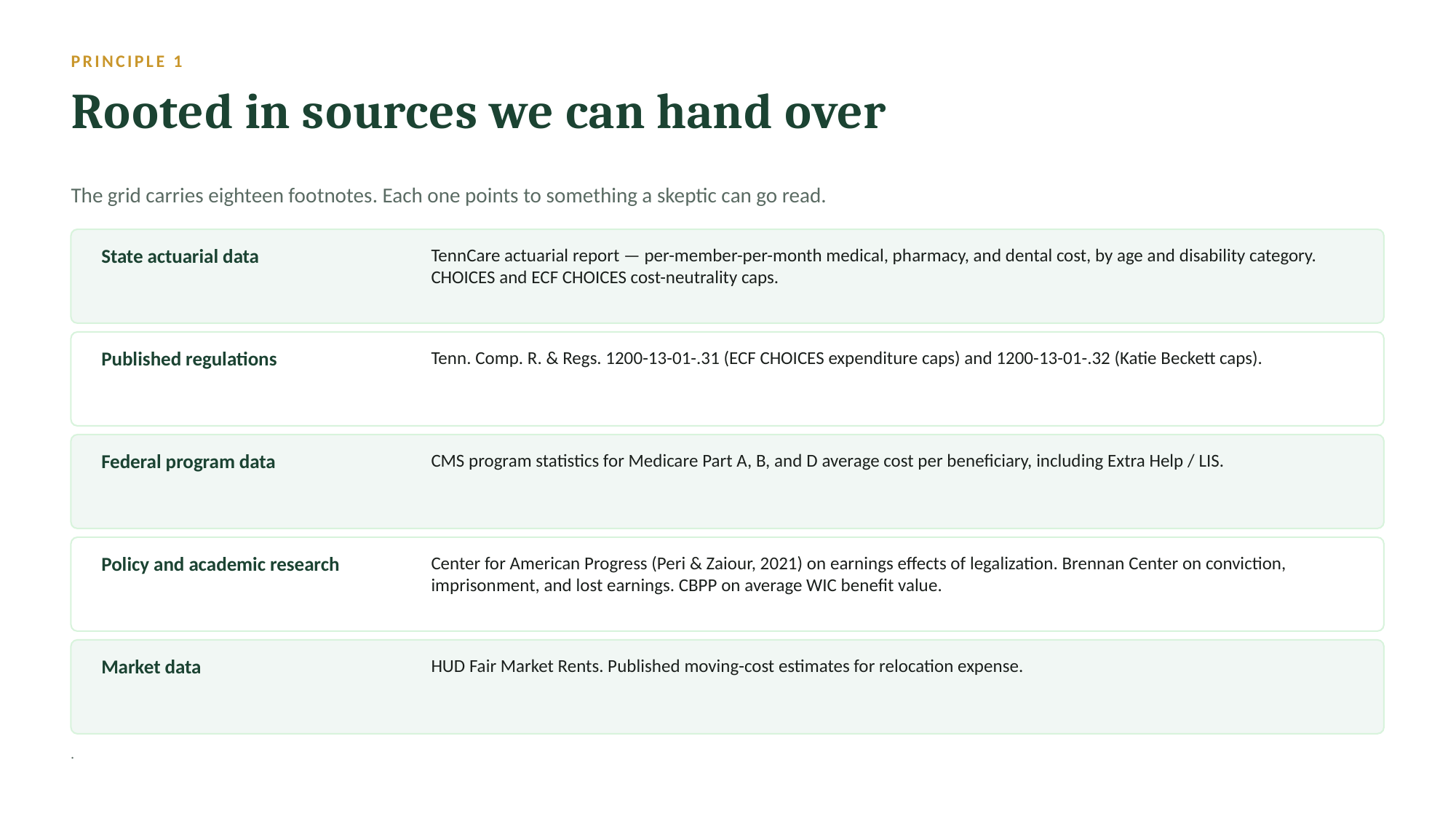

PRINCIPLE 1
Rooted in sources we can hand over
The grid carries eighteen footnotes. Each one points to something a skeptic can go read.

State actuarial data
TennCare actuarial report — per-member-per-month medical, pharmacy, and dental cost, by age and disability category. CHOICES and ECF CHOICES cost-neutrality caps.

Published regulations
Tenn. Comp. R. & Regs. 1200-13-01-.31 (ECF CHOICES expenditure caps) and 1200-13-01-.32 (Katie Beckett caps).

Federal program data
CMS program statistics for Medicare Part A, B, and D average cost per beneficiary, including Extra Help / LIS.

Policy and academic research
Center for American Progress (Peri & Zaiour, 2021) on earnings effects of legalization. Brennan Center on conviction, imprisonment, and lost earnings. CBPP on average WIC benefit value.

Market data
HUD Fair Market Rents. Published moving-cost estimates for relocation expense.
.